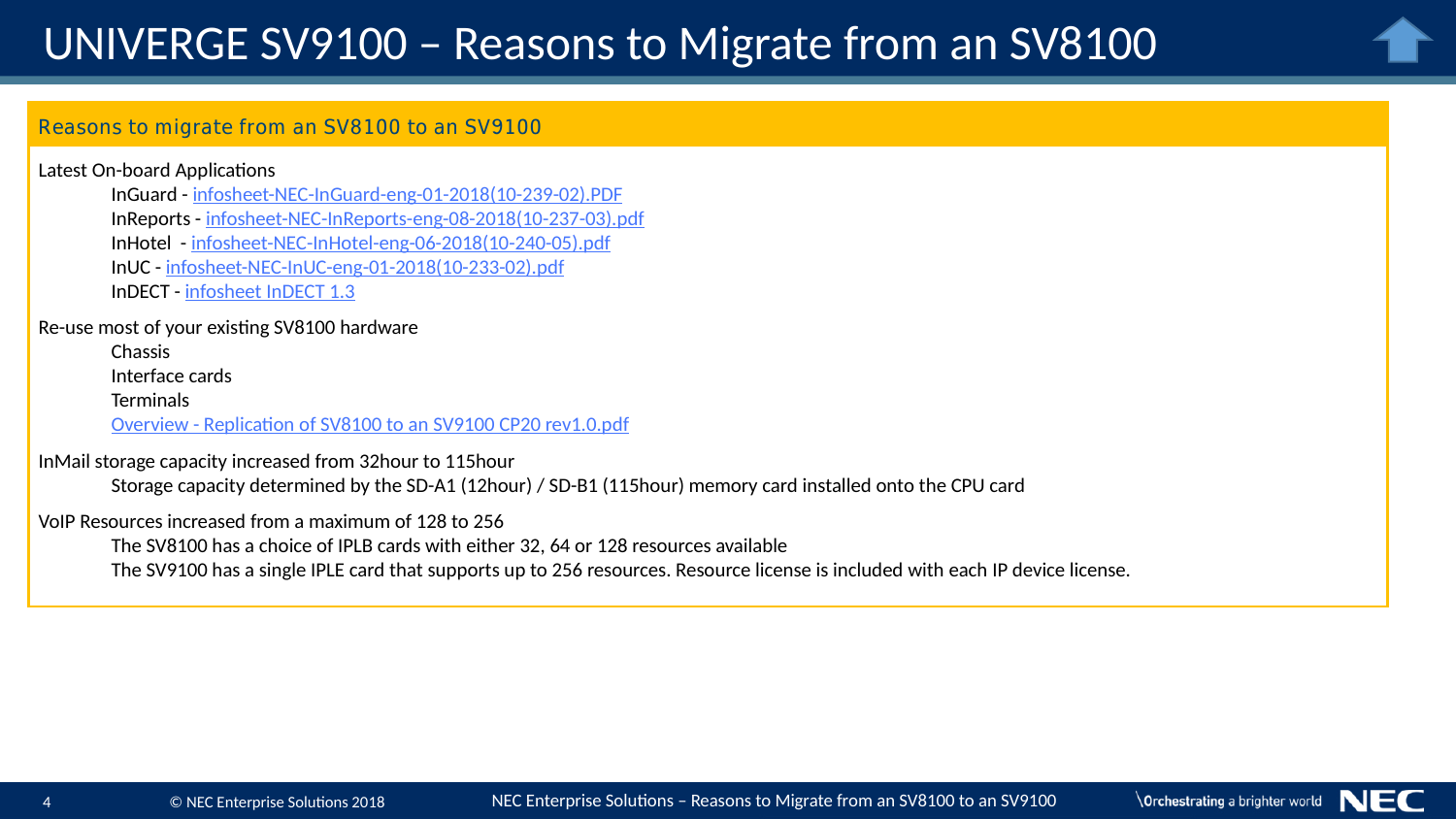

# UNIVERGE SV9100 – Reasons to Migrate from an SV8100

| Reasons to migrate from an SV8100 to an SV9100 |
| --- |
| Latest On-board Applications InGuard - infosheet-NEC-InGuard-eng-01-2018(10-239-02).PDF InReports - infosheet-NEC-InReports-eng-08-2018(10-237-03).pdf InHotel - infosheet-NEC-InHotel-eng-06-2018(10-240-05).pdf InUC - infosheet-NEC-InUC-eng-01-2018(10-233-02).pdf InDECT - infosheet InDECT 1.3 Re-use most of your existing SV8100 hardware Chassis Interface cards Terminals Overview - Replication of SV8100 to an SV9100 CP20 rev1.0.pdf InMail storage capacity increased from 32hour to 115hour Storage capacity determined by the SD-A1 (12hour) / SD-B1 (115hour) memory card installed onto the CPU card VoIP Resources increased from a maximum of 128 to 256 The SV8100 has a choice of IPLB cards with either 32, 64 or 128 resources available The SV9100 has a single IPLE card that supports up to 256 resources. Resource license is included with each IP device license. |